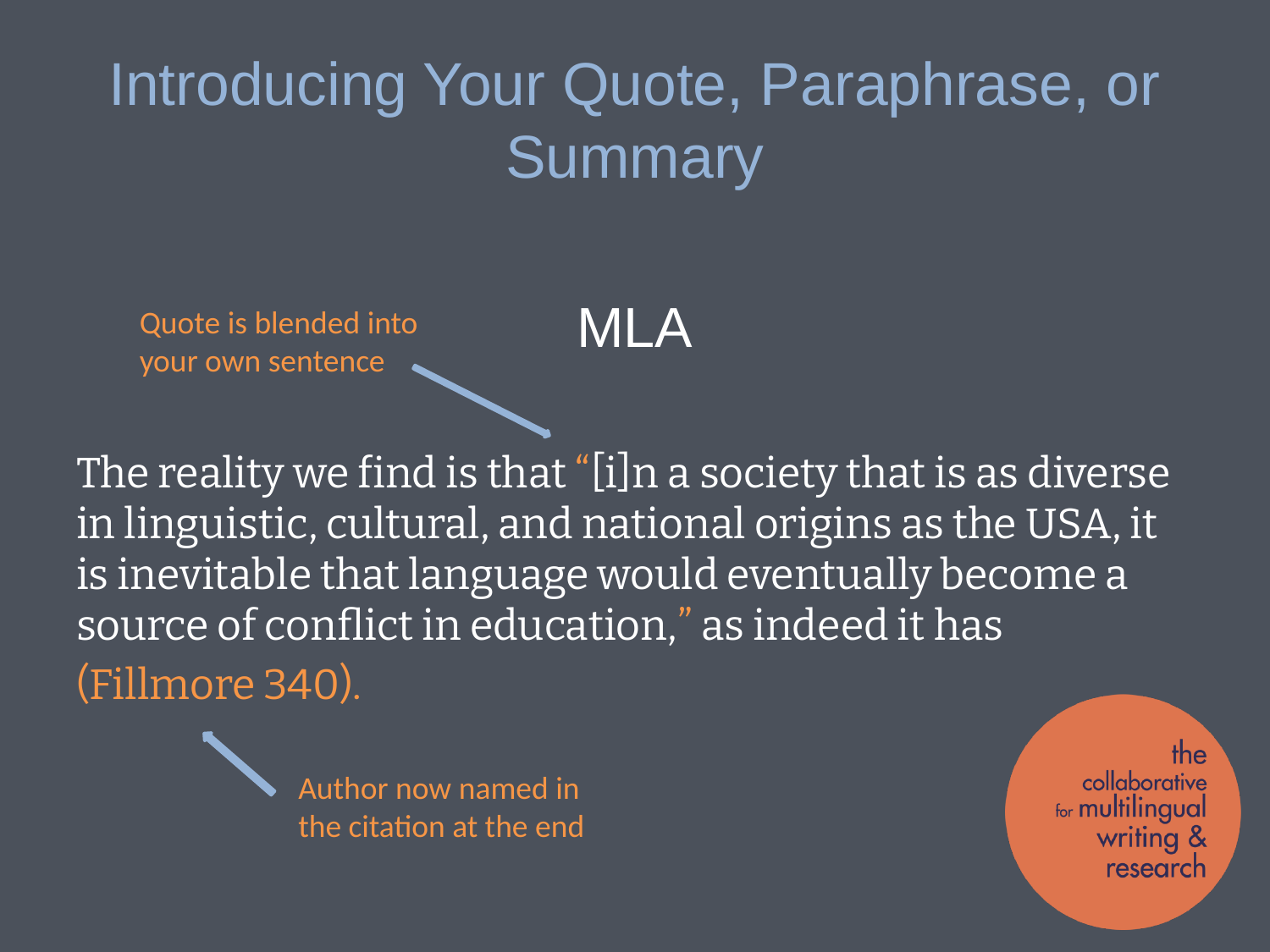

# Introducing Your Quote, Paraphrase, or Summary

MLA

The reality we find is that “[i]n a society that is as diverse in linguistic, cultural, and national origins as the USA, it is inevitable that language would eventually become a source of conflict in education,” as indeed it has
(Fillmore 340).

Quote is blended into your own sentence

Author now named in the citation at the end